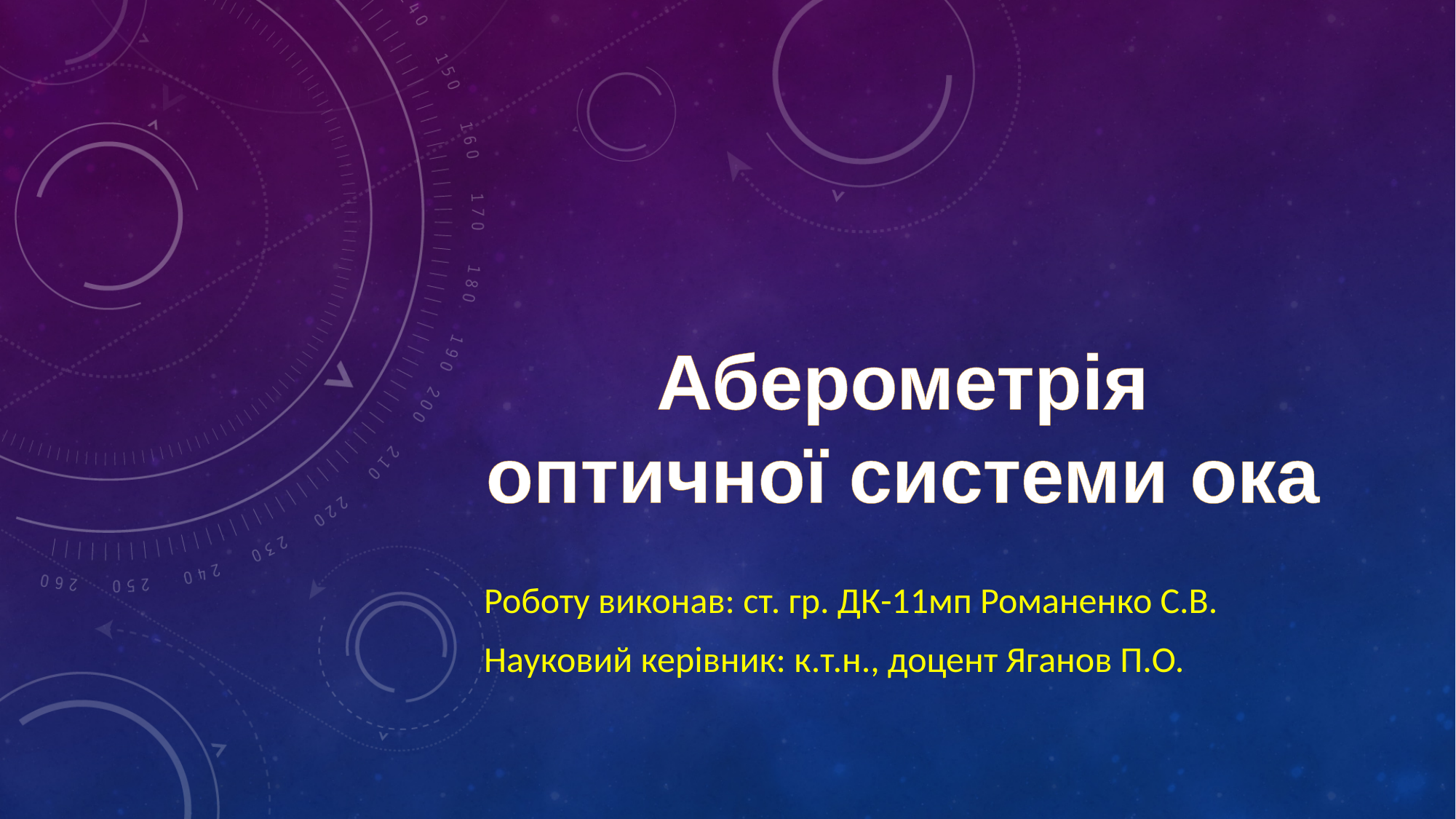

# Аберометрія оптичної системи ока

Роботу виконав: ст. гр. ДК-11мп Романенко С.В.
Науковий керівник: к.т.н., доцент Яганов П.О.